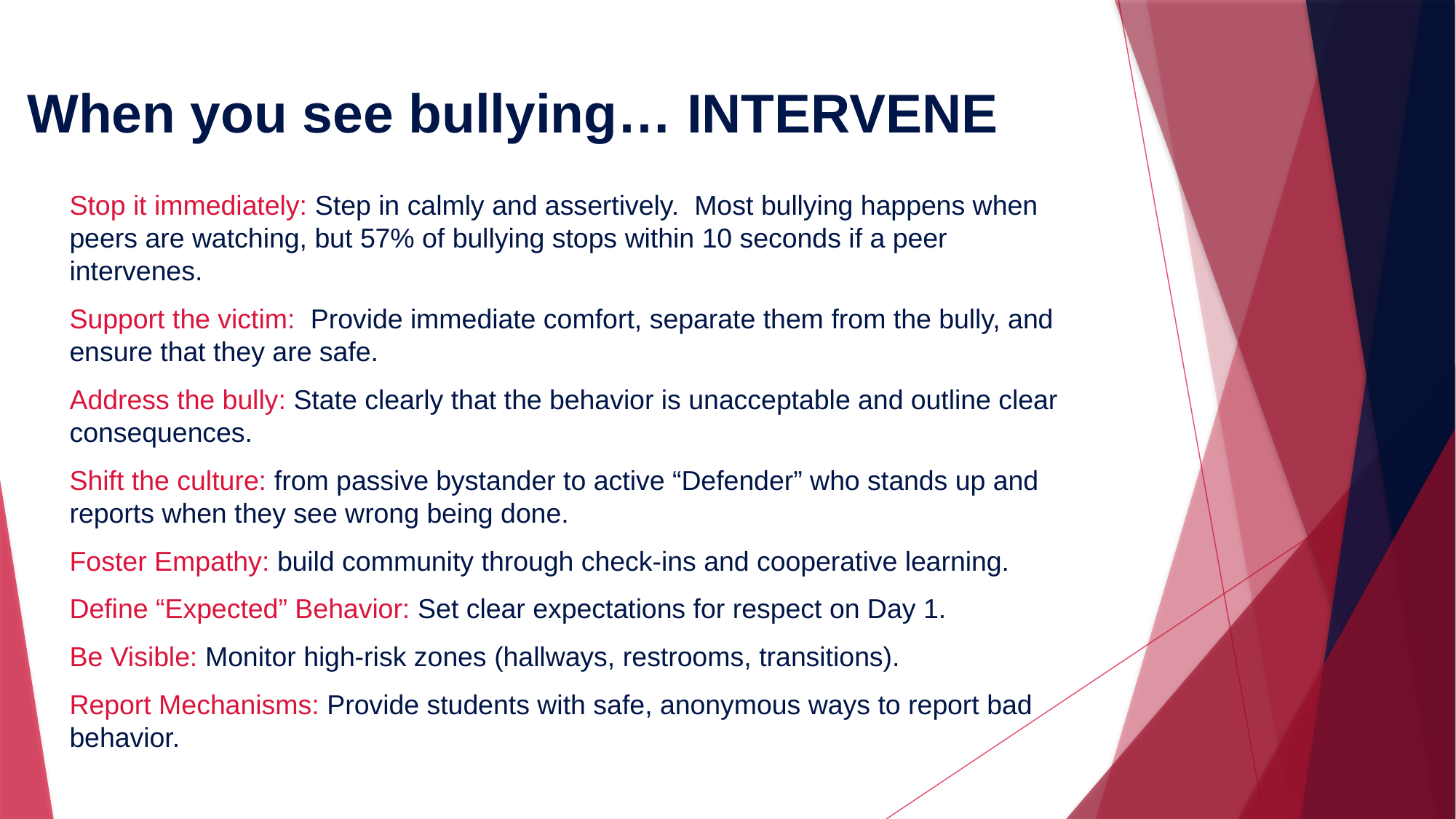

When you see bullying… INTERVENE
Stop it immediately: Step in calmly and assertively.  Most bullying happens when peers are watching, but 57% of bullying stops within 10 seconds if a peer intervenes.
Support the victim:  Provide immediate comfort, separate them from the bully, and ensure that they are safe.
Address the bully: State clearly that the behavior is unacceptable and outline clear consequences.
Shift the culture: from passive bystander to active “Defender” who stands up and reports when they see wrong being done.
Foster Empathy: build community through check-ins and cooperative learning.
Define “Expected” Behavior: Set clear expectations for respect on Day 1.
Be Visible: Monitor high-risk zones (hallways, restrooms, transitions).
Report Mechanisms: Provide students with safe, anonymous ways to report bad behavior.